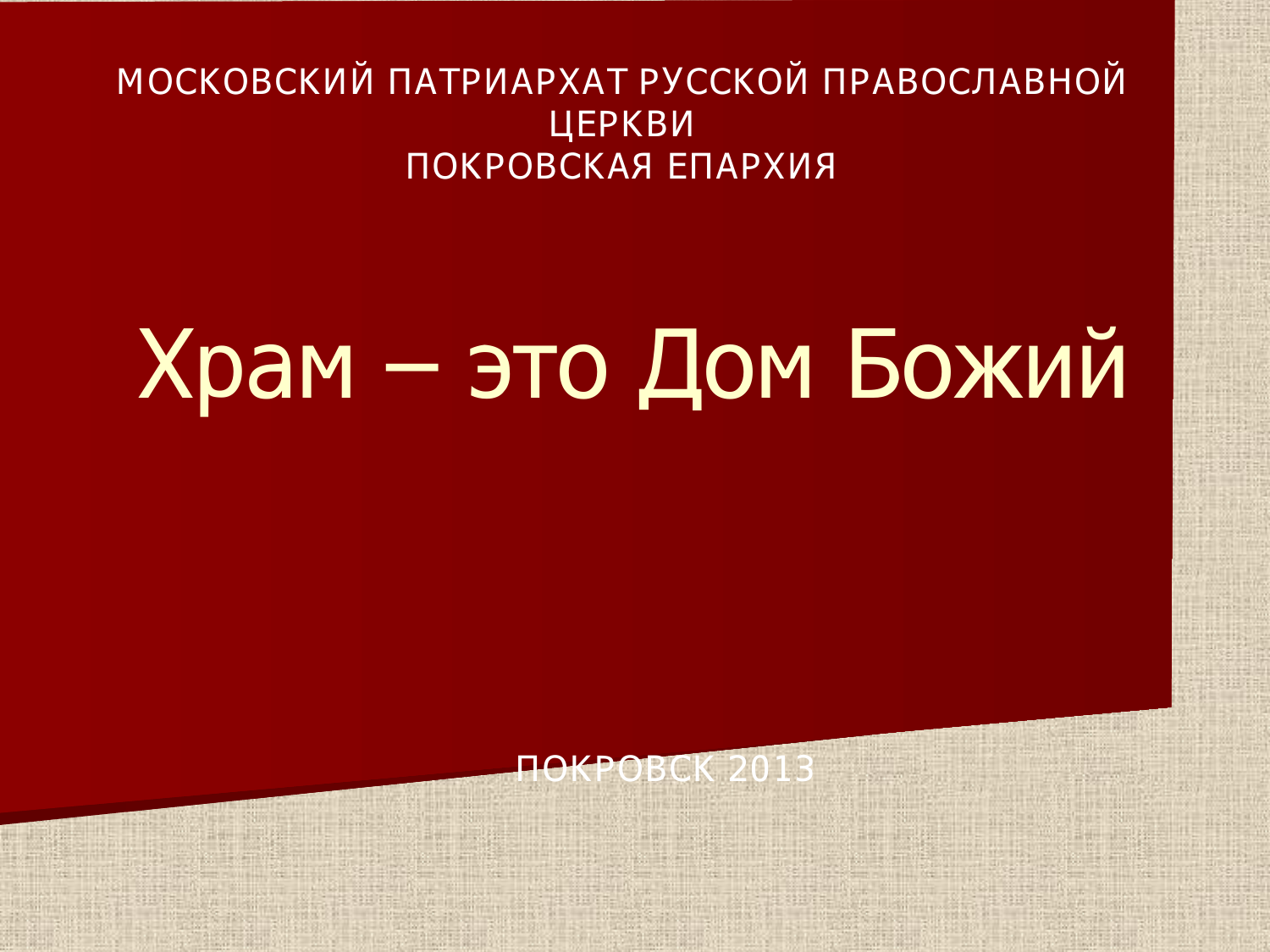

МОСКОВСКИЙ ПАТРИАРХАТ РУССКОЙ ПРАВОСЛАВНОЙ ЦЕРКВИ
ПОКРОВСКАЯ ЕПАРХИЯ

# Храм – это Дом Божий
ПОКРОВСК 2013